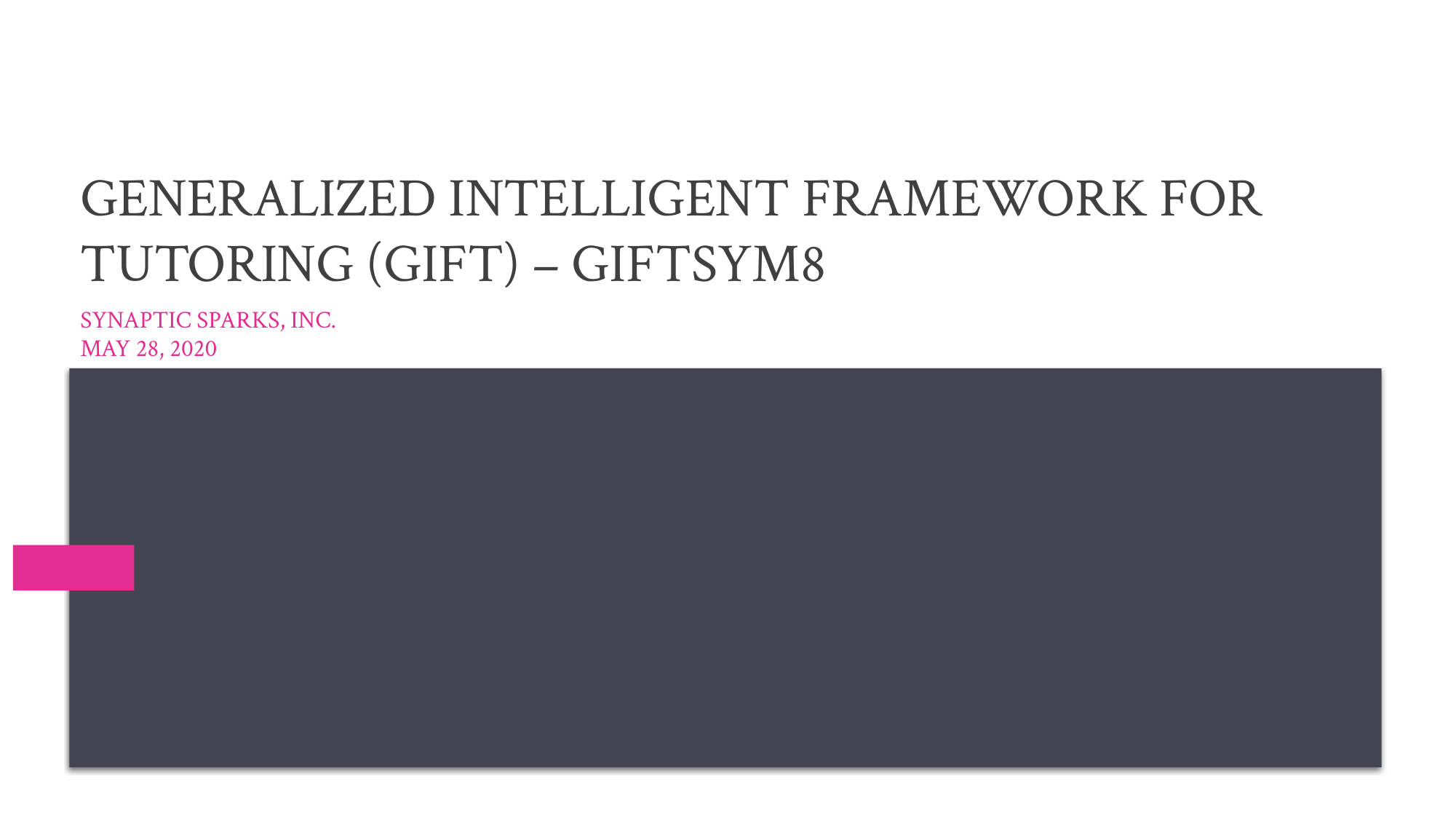

# Generalized Intelligent Framework for Tutoring (GIFT) – GIFTSym8
Synaptic Sparks, Inc.
May 28, 2020